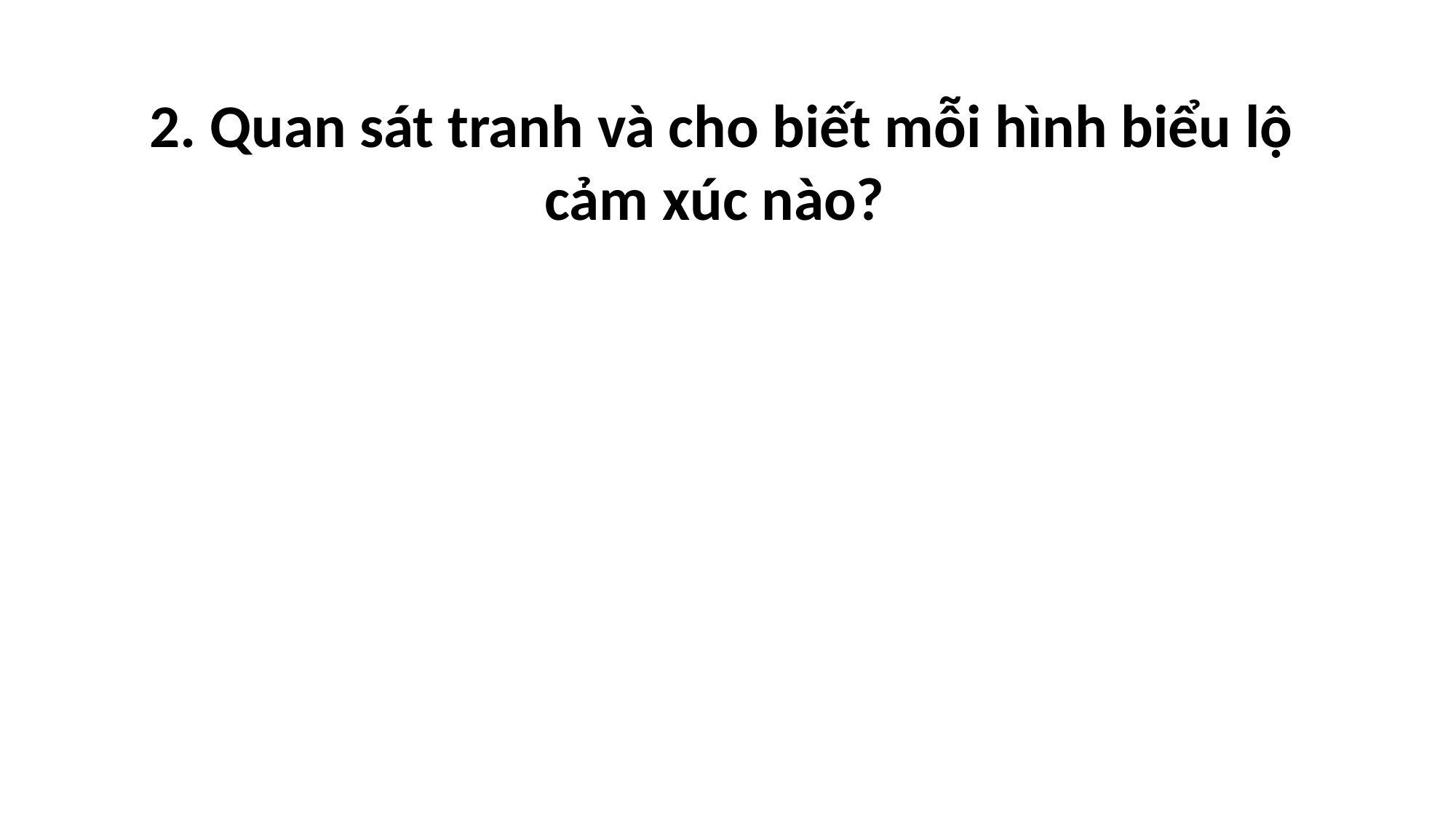

2. Quan sát tranh và cho biết mỗi hình biểu lộ cảm xúc nào?